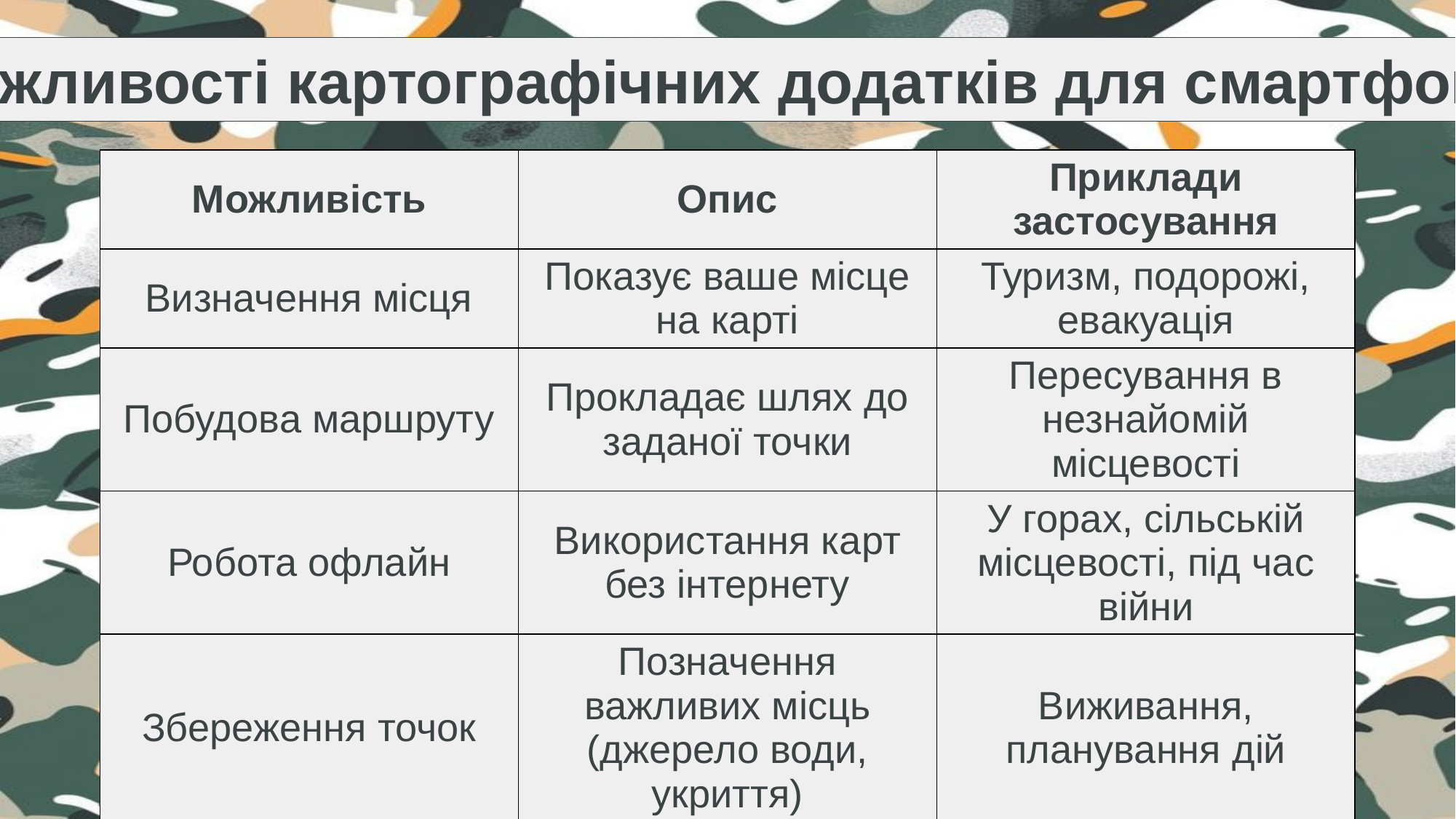

Можливості картографічних додатків для смартфонів
| Можливість | Опис | Приклади застосування |
| --- | --- | --- |
| Визначення місця | Показує ваше місце на карті | Туризм, подорожі, евакуація |
| Побудова маршруту | Прокладає шлях до заданої точки | Пересування в незнайомій місцевості |
| Робота офлайн | Використання карт без інтернету | У горах, сільській місцевості, під час війни |
| Збереження точок | Позначення важливих місць (джерело води, укриття) | Виживання, планування дій |
| Інформація про об’єкти | Показує магазини, лікарні, дороги | Допомога цивільним під час евакуації |